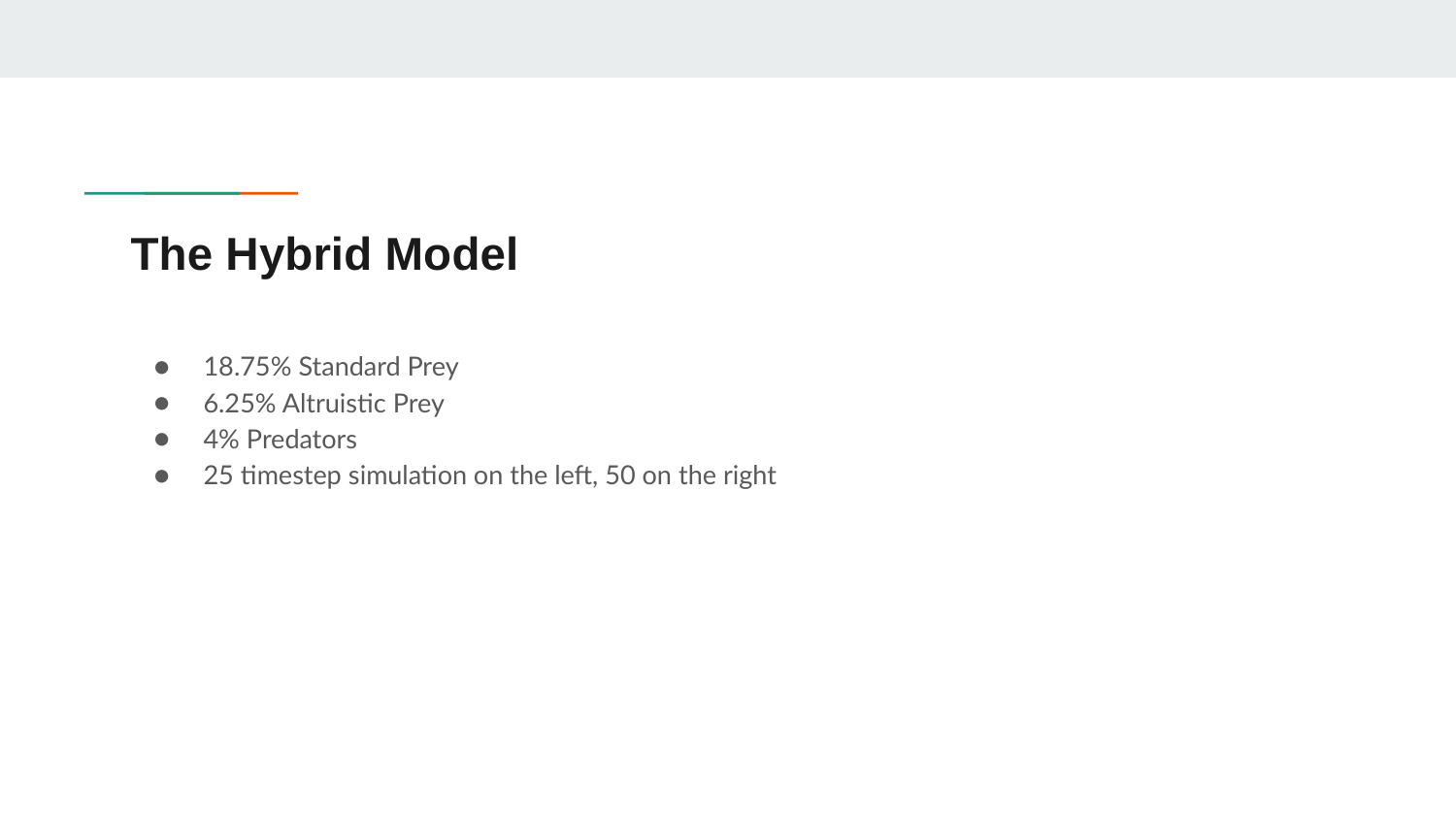

# The Hybrid Model
18.75% Standard Prey
6.25% Altruistic Prey
4% Predators
25 timestep simulation on the left, 50 on the right